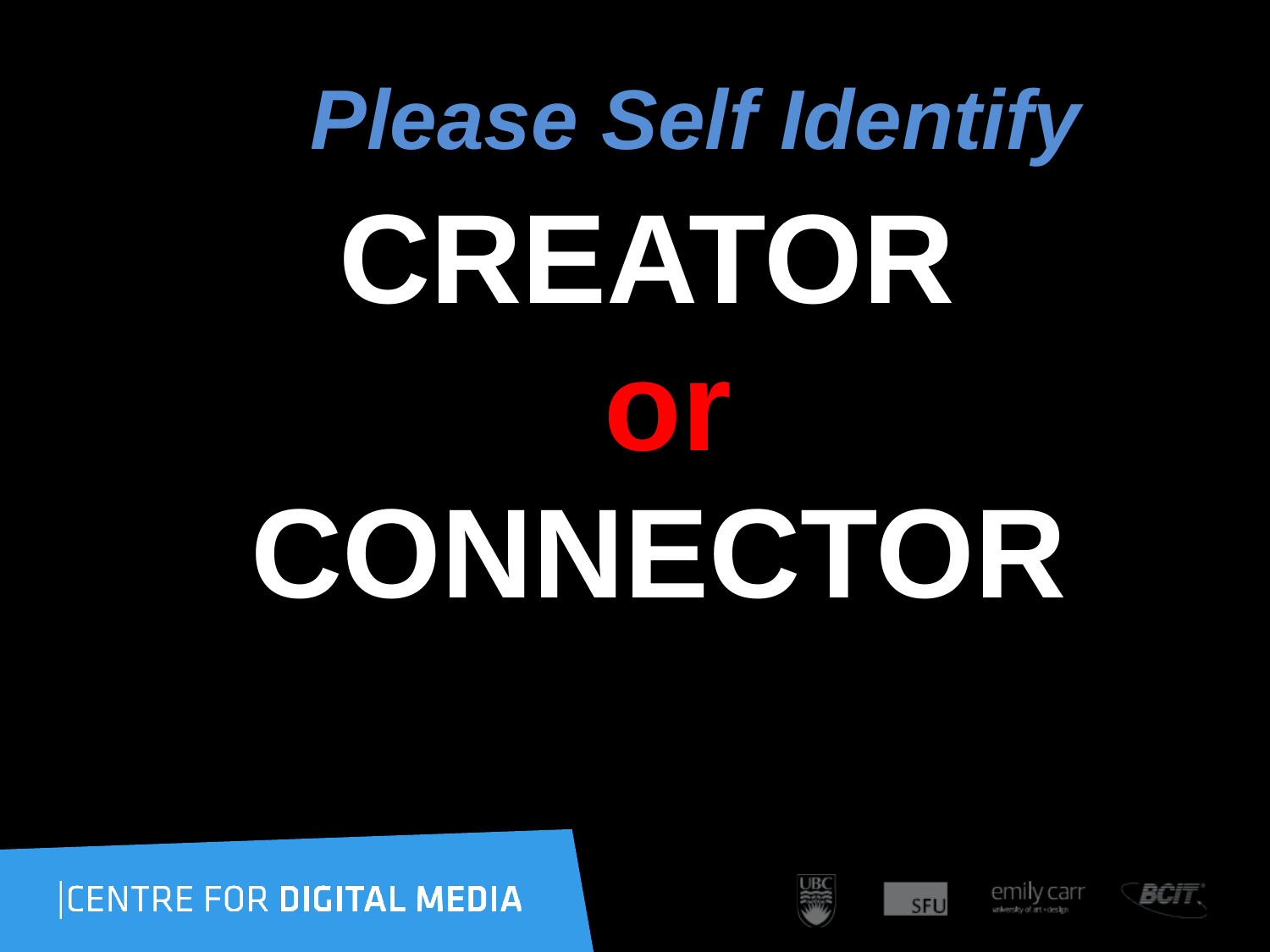

# Please Self Identify
         CREATOR
               or
     CONNECTOR